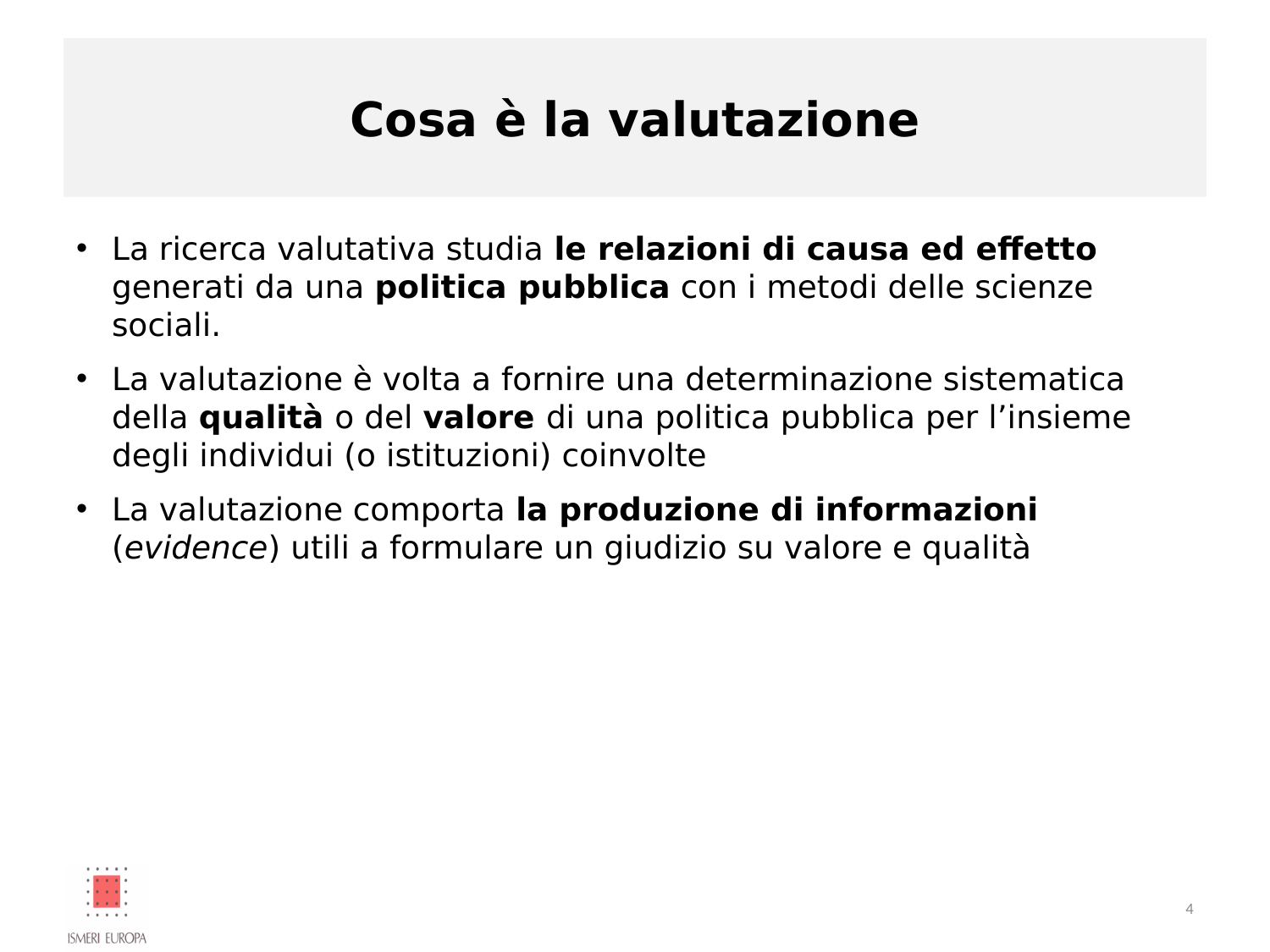

# Cosa è la valutazione
La ricerca valutativa studia le relazioni di causa ed effetto generati da una politica pubblica con i metodi delle scienze sociali.
La valutazione è volta a fornire una determinazione sistematica della qualità o del valore di una politica pubblica per l’insieme degli individui (o istituzioni) coinvolte
La valutazione comporta la produzione di informazioni  (evidence) utili a formulare un giudizio su valore e qualità
4